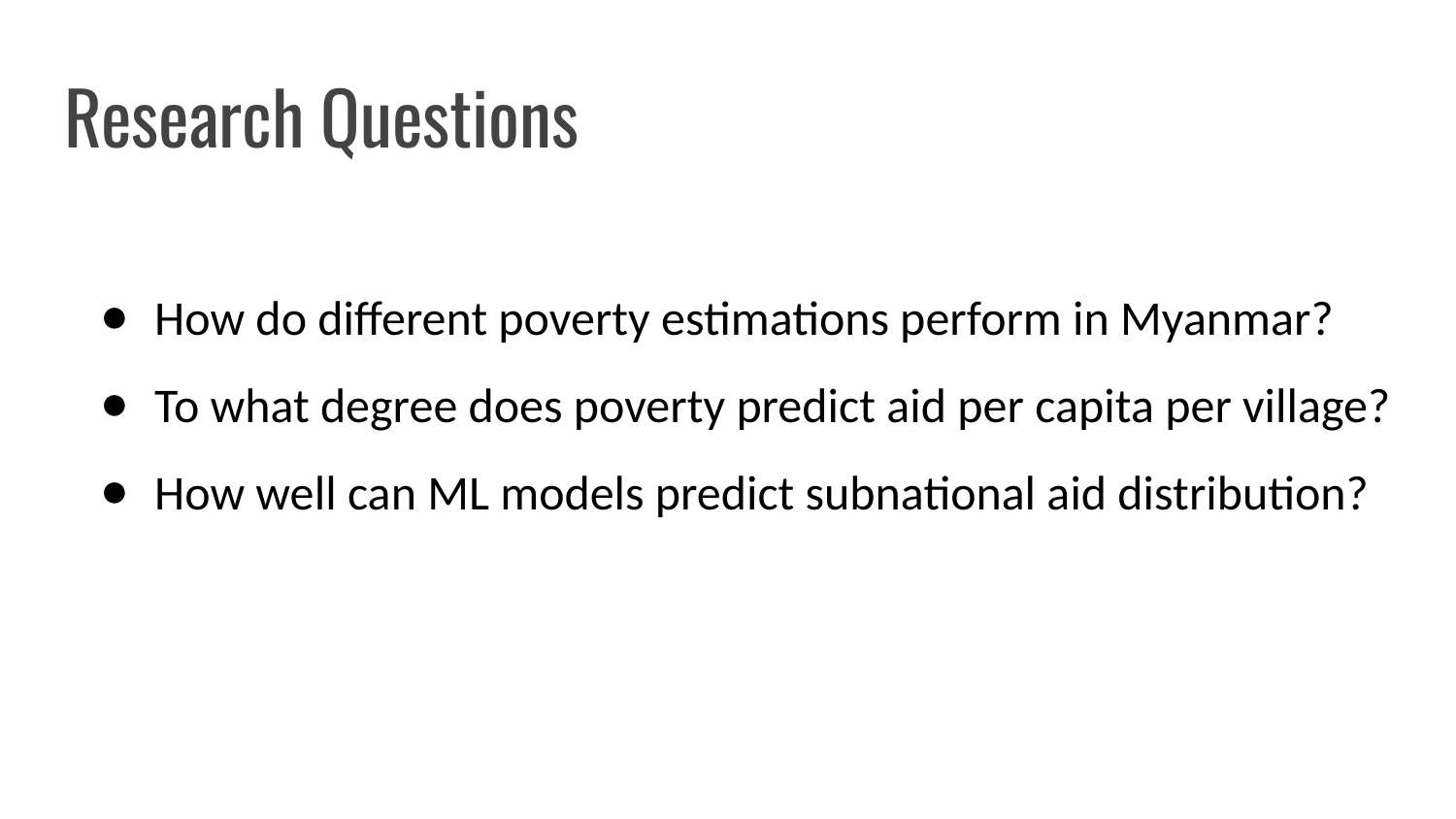

# Research Questions
How do different poverty estimations perform in Myanmar?
To what degree does poverty predict aid per capita per village?
How well can ML models predict subnational aid distribution?